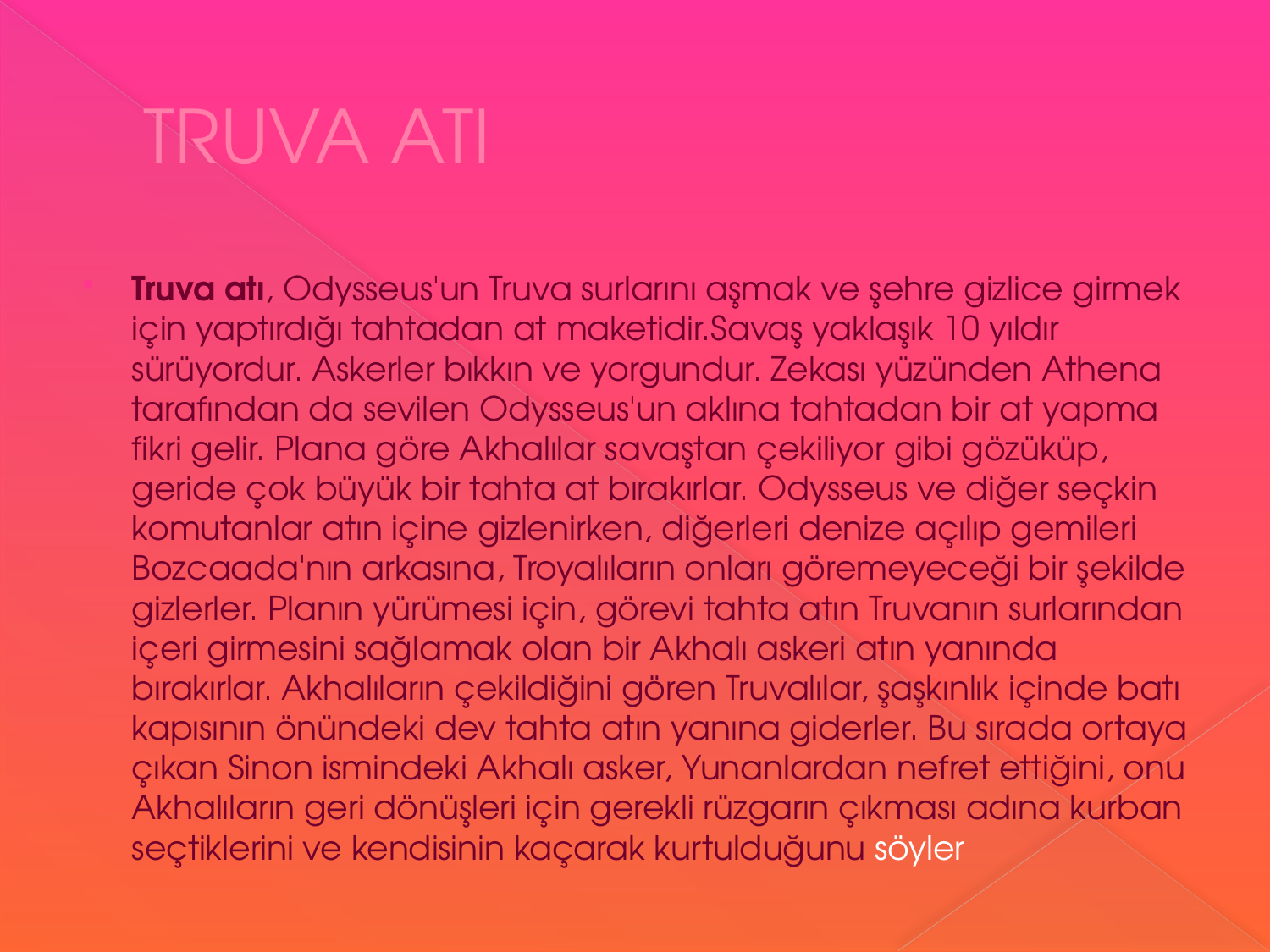

# TRUVA ATI
Truva atı, Odysseus'un Truva surlarını aşmak ve şehre gizlice girmek için yaptırdığı tahtadan at maketidir.Savaş yaklaşık 10 yıldır sürüyordur. Askerler bıkkın ve yorgundur. Zekası yüzünden Athena tarafından da sevilen Odysseus'un aklına tahtadan bir at yapma fikri gelir. Plana göre Akhalılar savaştan çekiliyor gibi gözüküp, geride çok büyük bir tahta at bırakırlar. Odysseus ve diğer seçkin komutanlar atın içine gizlenirken, diğerleri denize açılıp gemileri Bozcaada'nın arkasına, Troyalıların onları göremeyeceği bir şekilde gizlerler. Planın yürümesi için, görevi tahta atın Truvanın surlarından içeri girmesini sağlamak olan bir Akhalı askeri atın yanında bırakırlar. Akhalıların çekildiğini gören Truvalılar, şaşkınlık içinde batı kapısının önündeki dev tahta atın yanına giderler. Bu sırada ortaya çıkan Sinon ismindeki Akhalı asker, Yunanlardan nefret ettiğini, onu Akhalıların geri dönüşleri için gerekli rüzgarın çıkması adına kurban seçtiklerini ve kendisinin kaçarak kurtulduğunu söyler